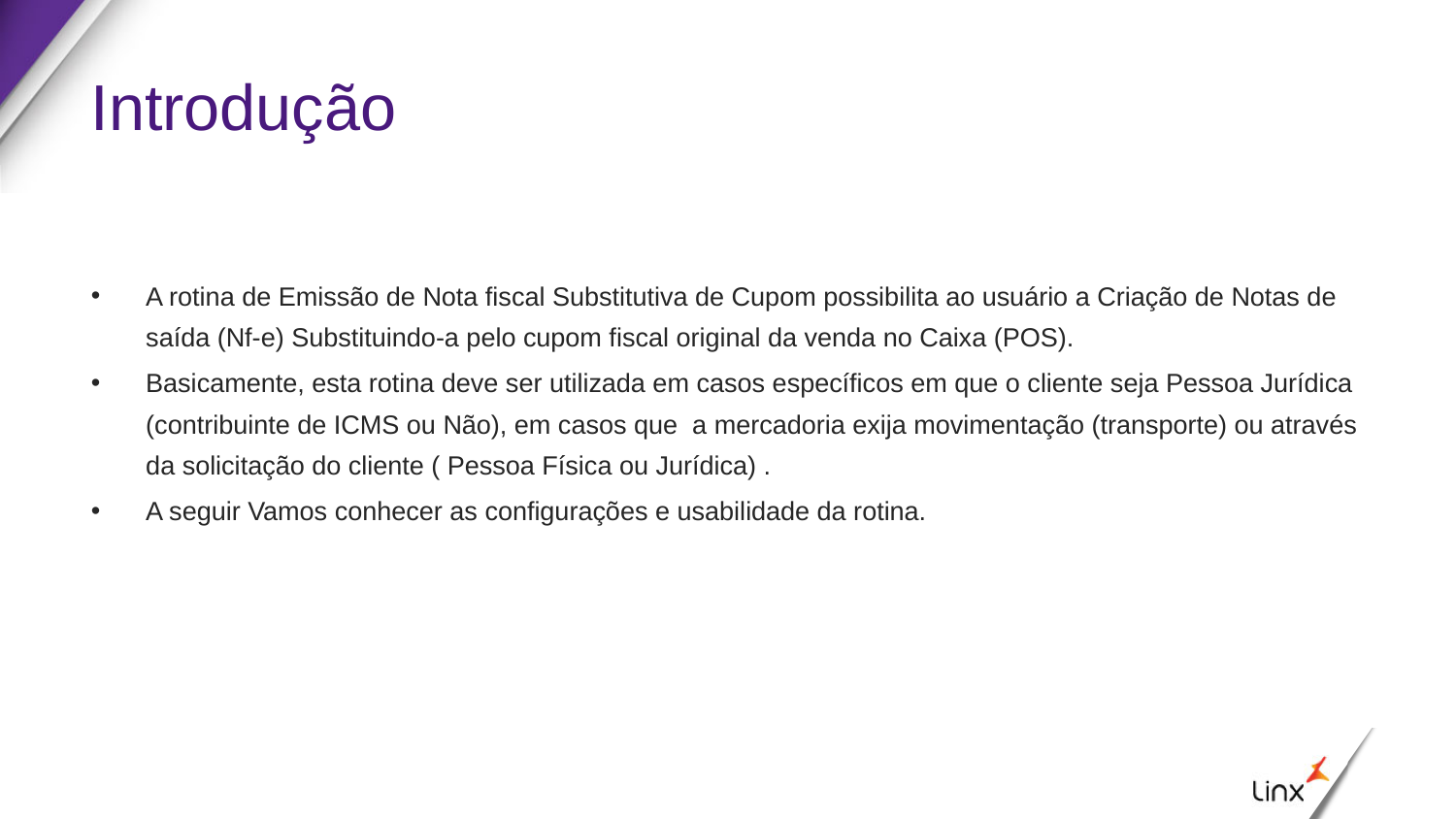

# Introdução

A rotina de Emissão de Nota fiscal Substitutiva de Cupom possibilita ao usuário a Criação de Notas de saída (Nf-e) Substituindo-a pelo cupom fiscal original da venda no Caixa (POS).
Basicamente, esta rotina deve ser utilizada em casos específicos em que o cliente seja Pessoa Jurídica (contribuinte de ICMS ou Não), em casos que  a mercadoria exija movimentação (transporte) ou através da solicitação do cliente ( Pessoa Física ou Jurídica) .
A seguir Vamos conhecer as configurações e usabilidade da rotina.